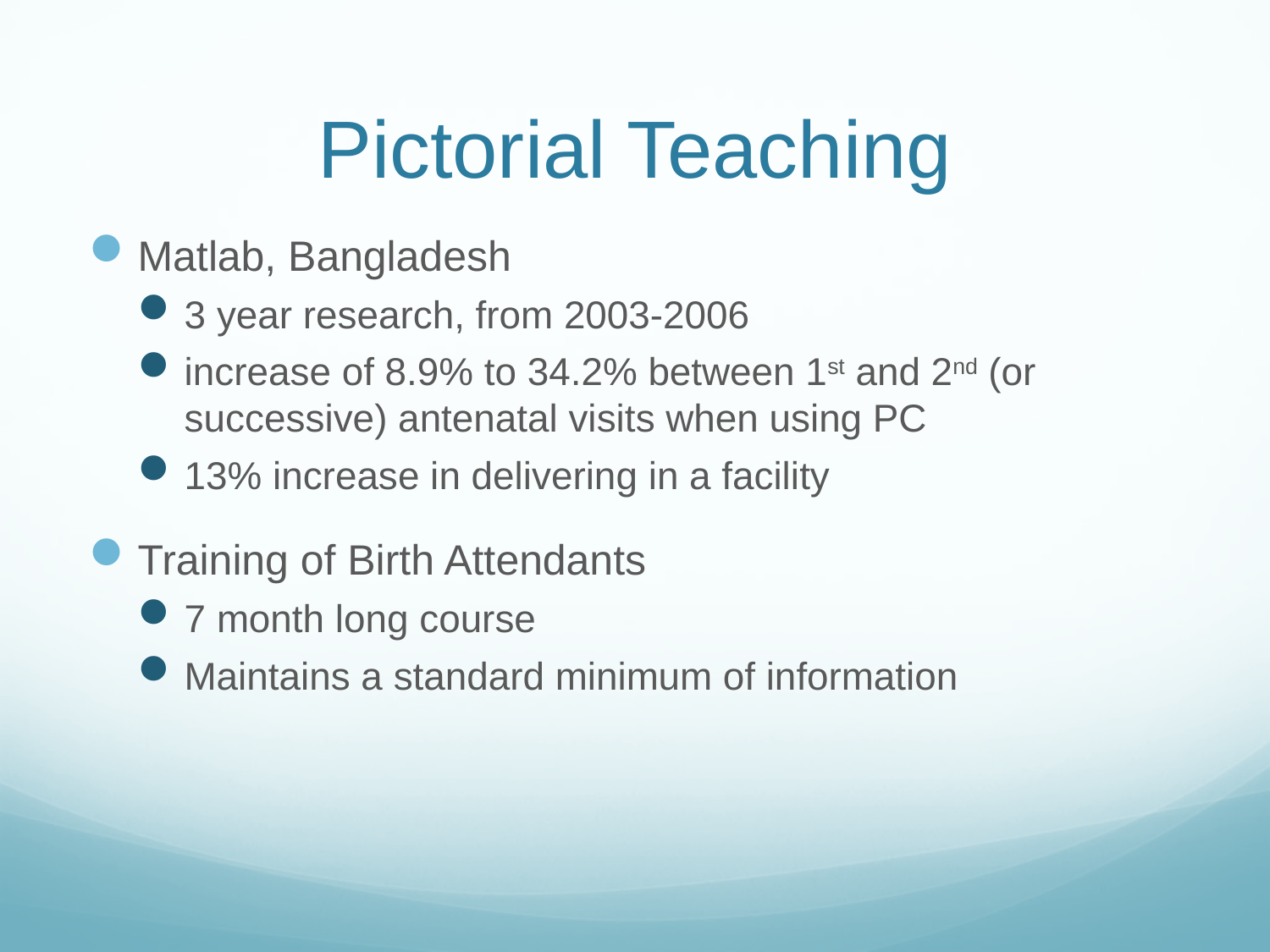

# Pictorial Teaching
Matlab, Bangladesh
3 year research, from 2003-2006
increase of 8.9% to 34.2% between 1st and 2nd (or successive) antenatal visits when using PC
13% increase in delivering in a facility
Training of Birth Attendants
7 month long course
Maintains a standard minimum of information